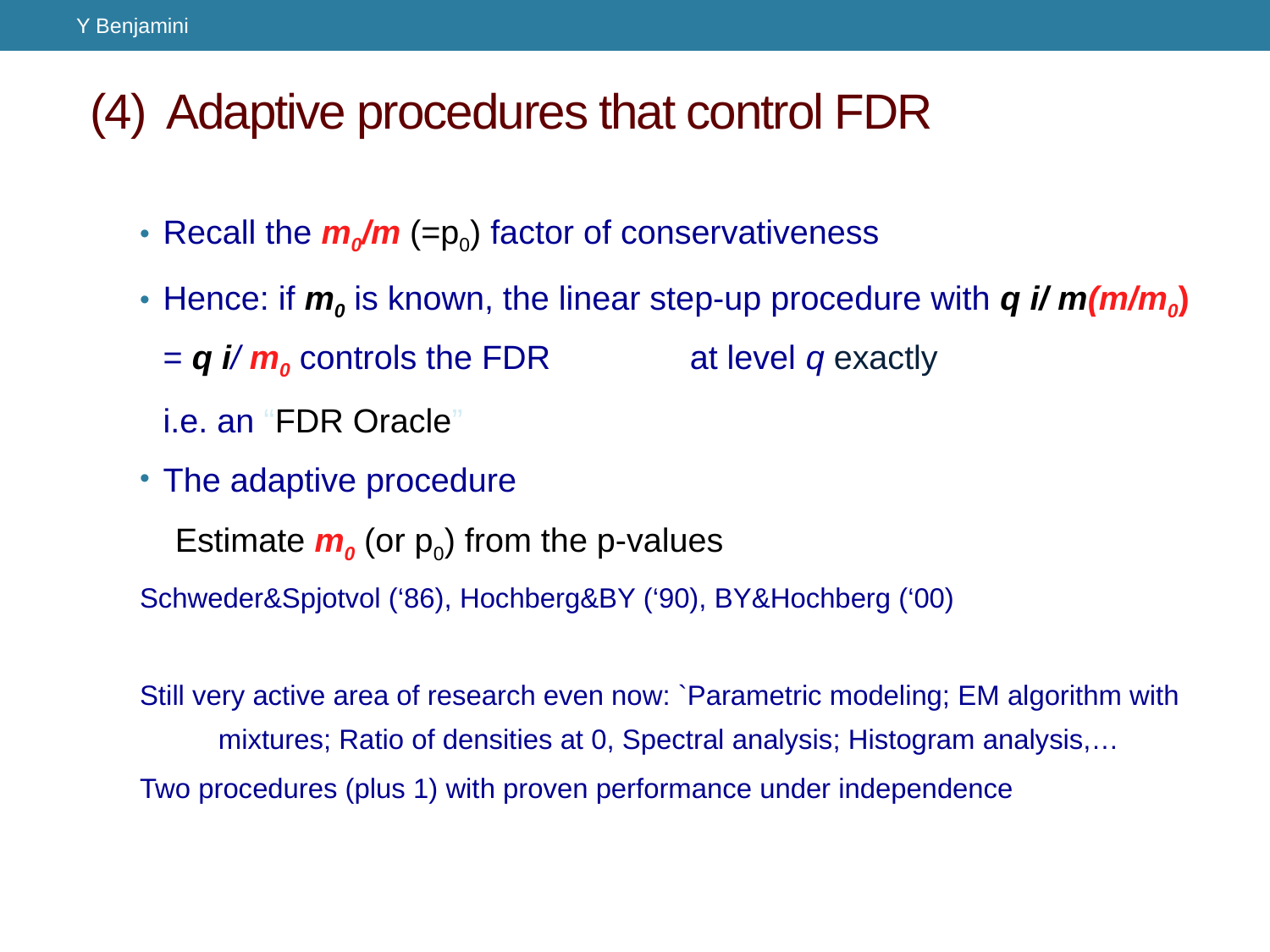

Y Benjamini
# (4)  Adaptive procedures that control FDR
Recall the m0/m (=p0) factor of conservativeness
Hence: if m0 is known, the linear step-up procedure with q i/ m(m/m0) = q i/ m0 controls the FDR               at level q exactly
				i.e. an “FDR Oracle”
The adaptive procedure
Estimate m0 (or p0) from the p-values
Schweder&Spjotvol (‘86), Hochberg&BY (‘90), BY&Hochberg (‘00)

Still very active area of research even now: `Parametric modeling; EM algorithm with mixtures; Ratio of densities at 0, Spectral analysis; Histogram analysis,…
Two procedures (plus 1) with proven performance under independence